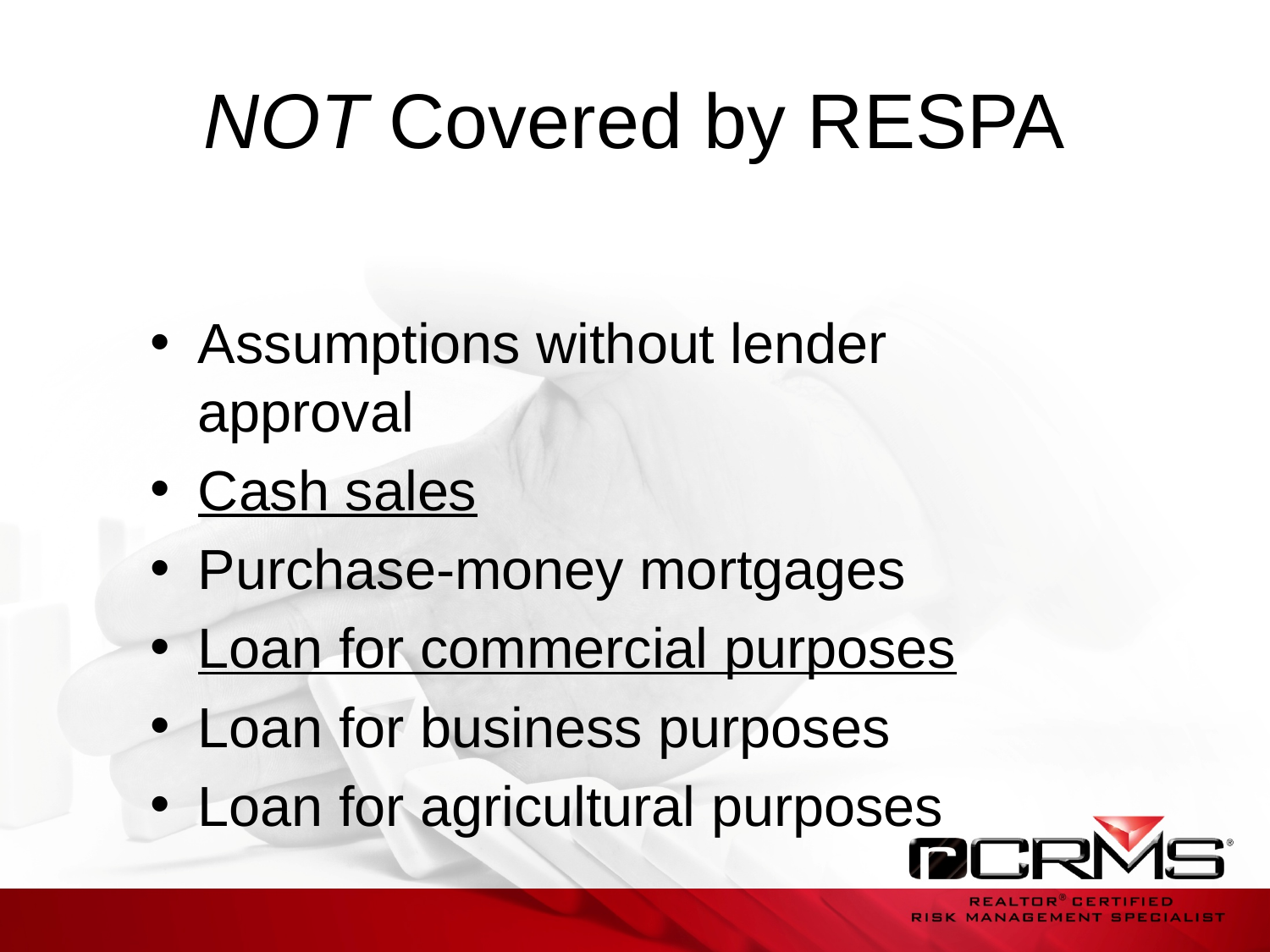

# NOT Covered by RESPA

Assumptions without lender approval
Cash sales
Purchase-money mortgages
Loan for commercial purposes
Loan for business purposes
Loan for agricultural purposes